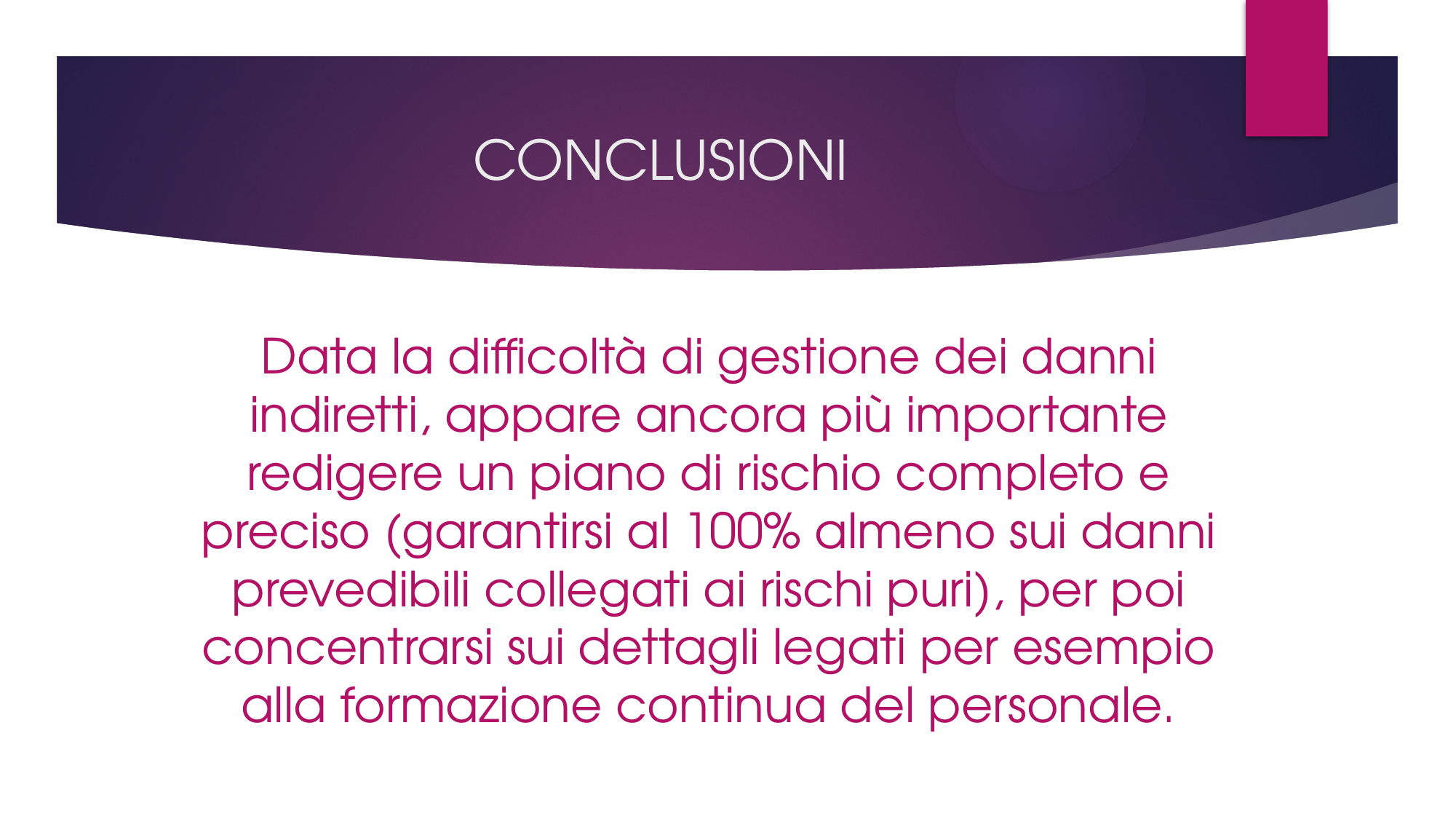

# CONCLUSIONI
Data la difficoltà di gestione dei danni indiretti, appare ancora più importante redigere un piano di rischio completo e preciso (garantirsi al 100% almeno sui danni prevedibili collegati ai rischi puri), per poi concentrarsi sui dettagli legati per esempio alla formazione continua del personale.